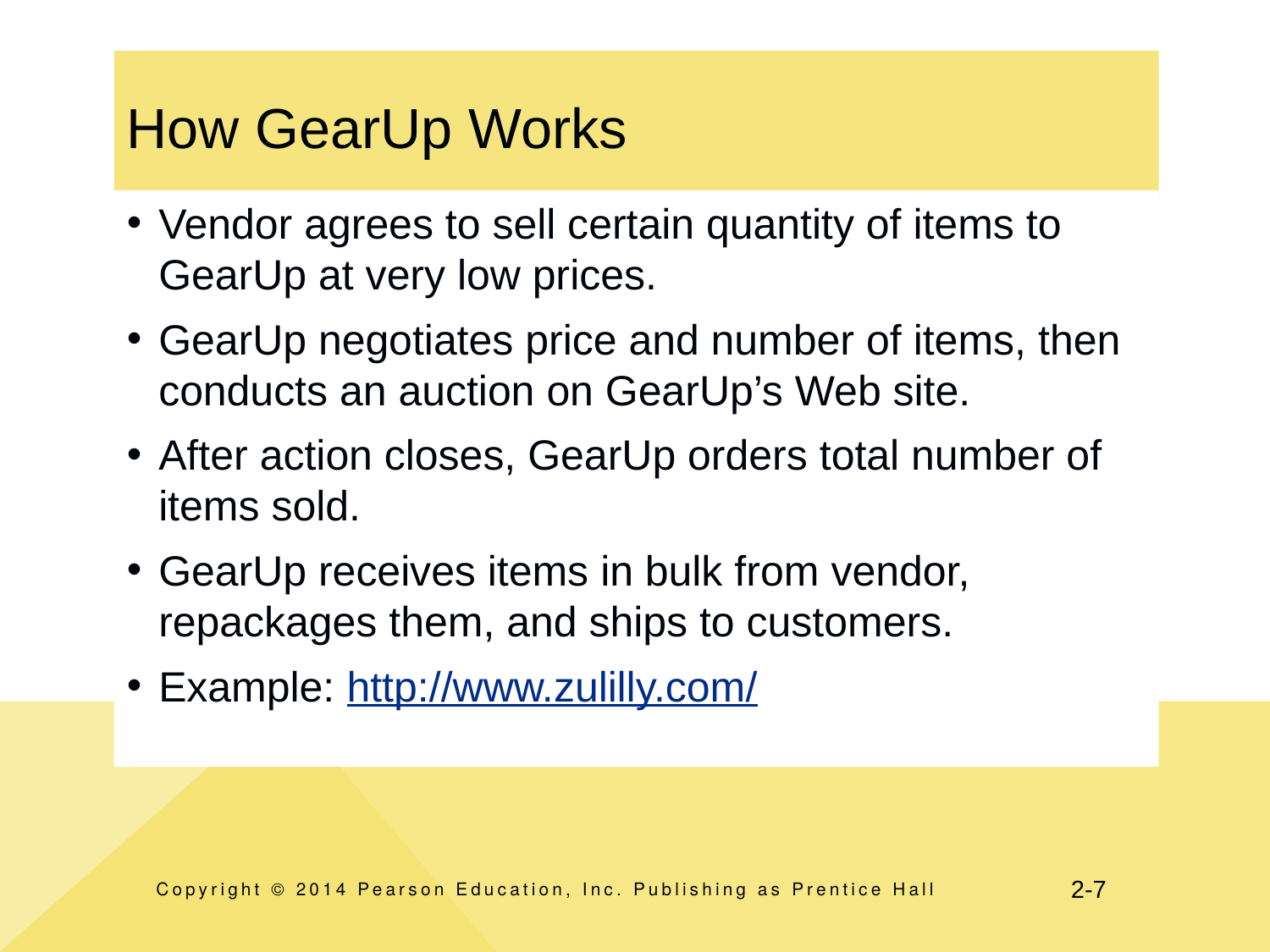

# How GearUp Works
Vendor agrees to sell certain quantity of items to GearUp at very low prices.
GearUp negotiates price and number of items, then conducts an auction on GearUp’s Web site.
After action closes, GearUp orders total number of items sold.
GearUp receives items in bulk from vendor, repackages them, and ships to customers.
Example: http://www.zulilly.com/
Copyright © 2014 Pearson Education, Inc. Publishing as Prentice Hall